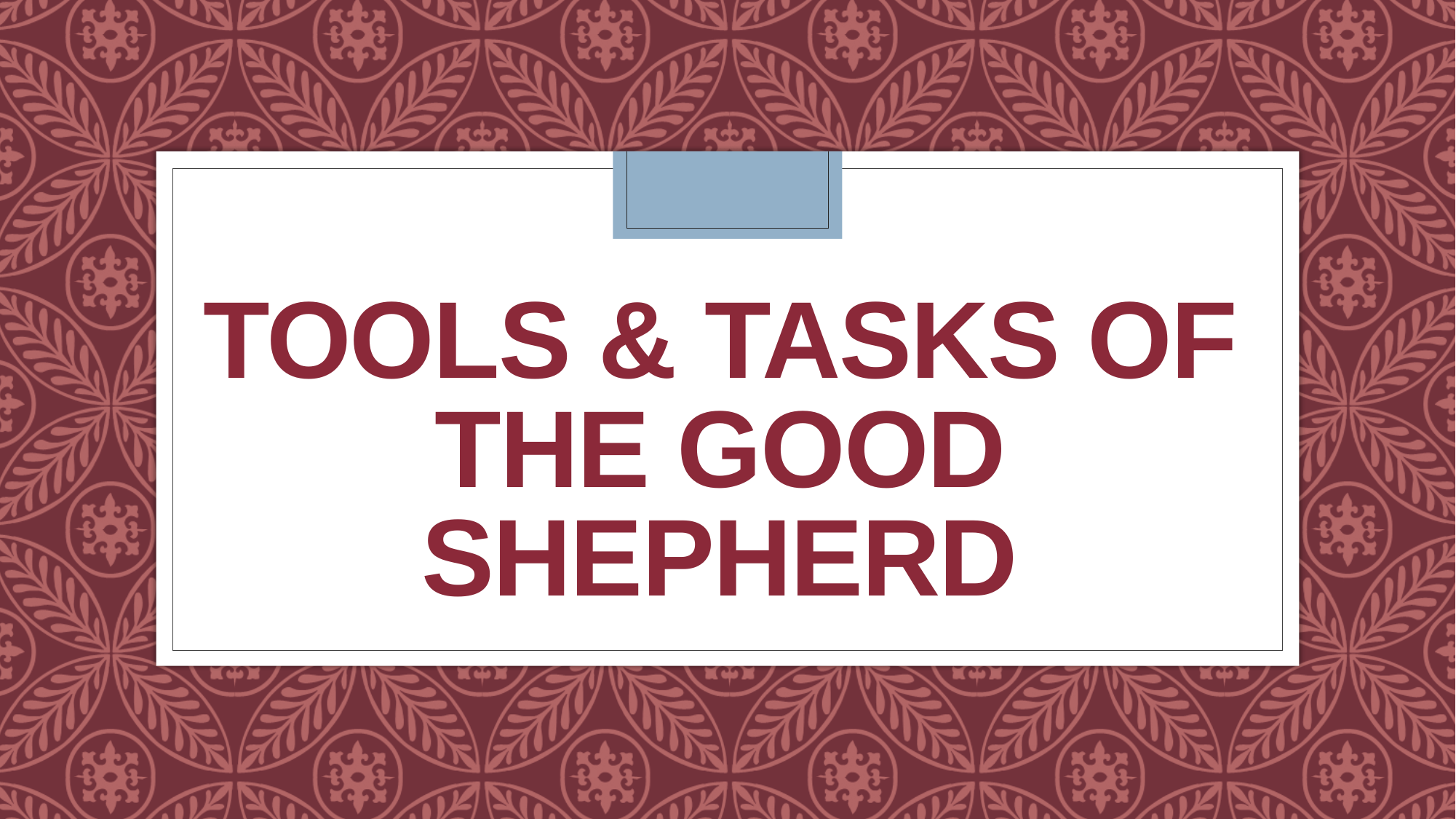

# Tools & Tasks Of The Good Shepherd